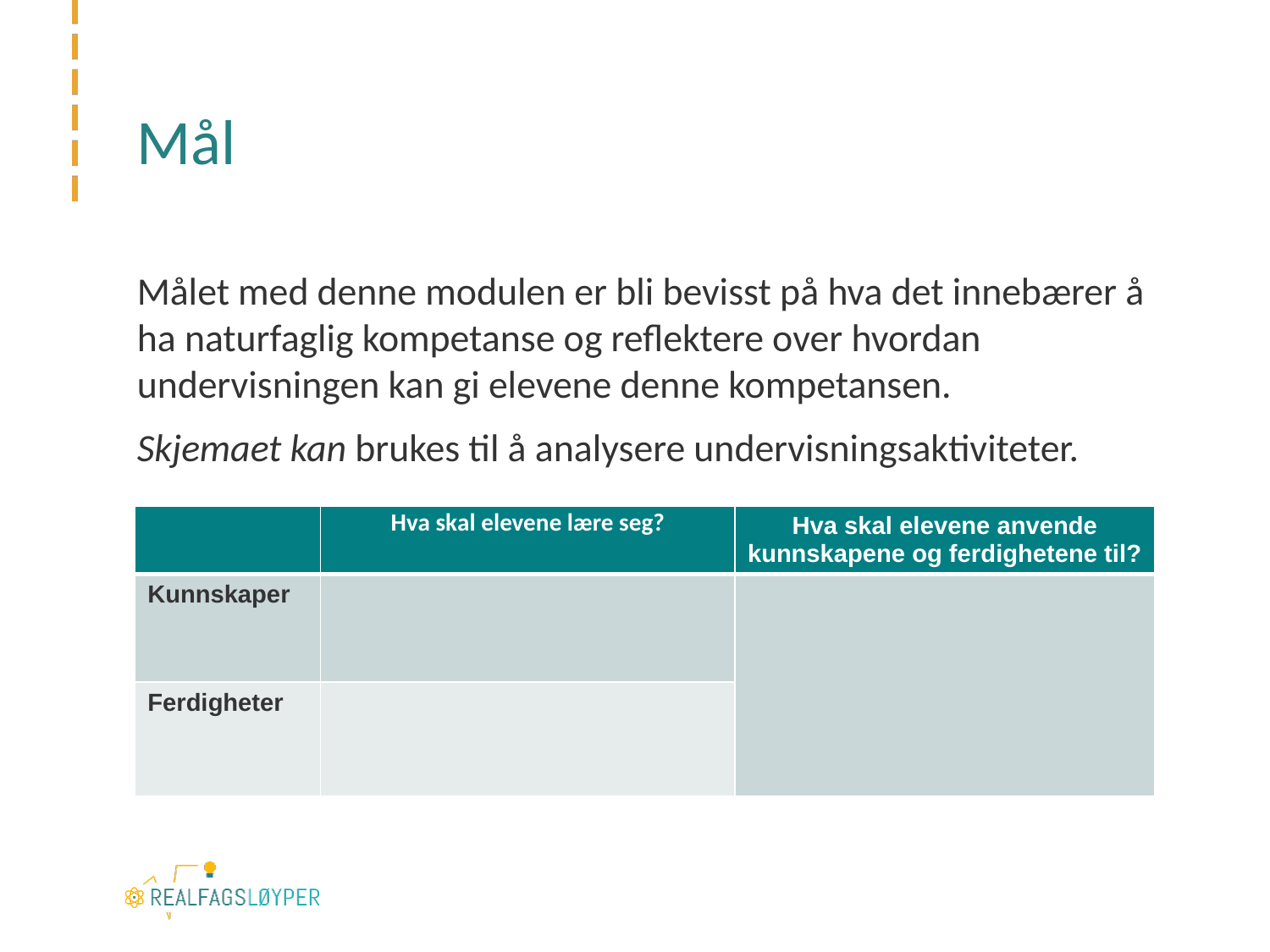

# Mål
Målet med denne modulen er bli bevisst på hva det innebærer å ha naturfaglig kompetanse og reflektere over hvordan undervisningen kan gi elevene denne kompetansen.
Skjemaet kan brukes til å analysere undervisningsaktiviteter.

|  | Hva skal elevene lære seg? | Hva skal elevene anvende kunnskapene og ferdighetene til? |
| --- | --- | --- |
| Kunnskaper |  |  |
| Ferdigheter |  |  |